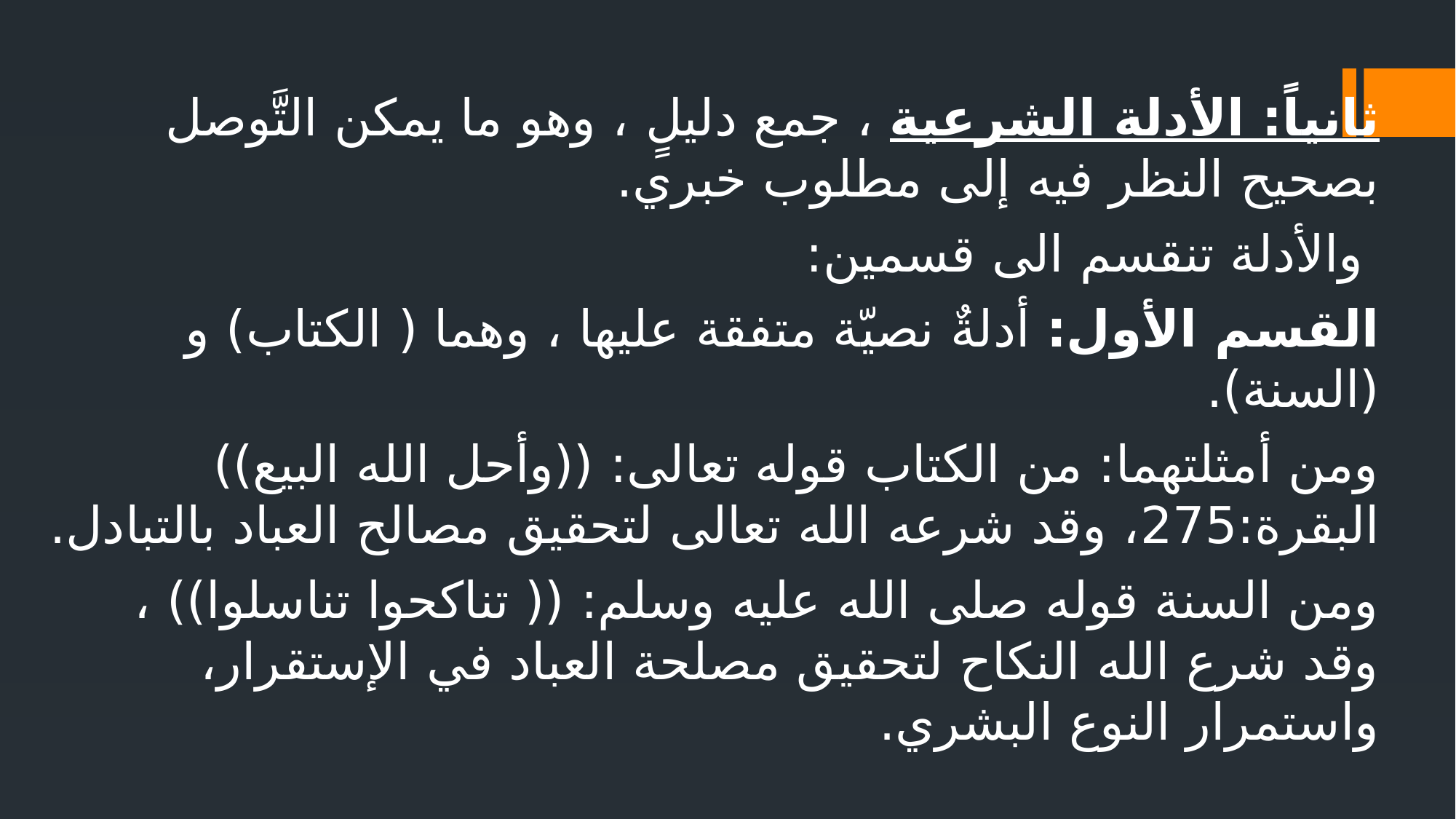

ثانياً: الأدلة الشرعية ، جمع دليلٍ ، وهو ما يمكن التَّوصل بصحيح النظر فيه إلى مطلوب خبري.
 والأدلة تنقسم الى قسمين:
القسم الأول: أدلةٌ نصيّة متفقة عليها ، وهما ( الكتاب) و (السنة).
ومن أمثلتهما: من الكتاب قوله تعالى: ((وأحل الله البيع)) البقرة:275، وقد شرعه الله تعالى لتحقيق مصالح العباد بالتبادل.
ومن السنة قوله صلى الله عليه وسلم: (( تناكحوا تناسلوا)) ، وقد شرع الله النكاح لتحقيق مصلحة العباد في الإستقرار، واستمرار النوع البشري.